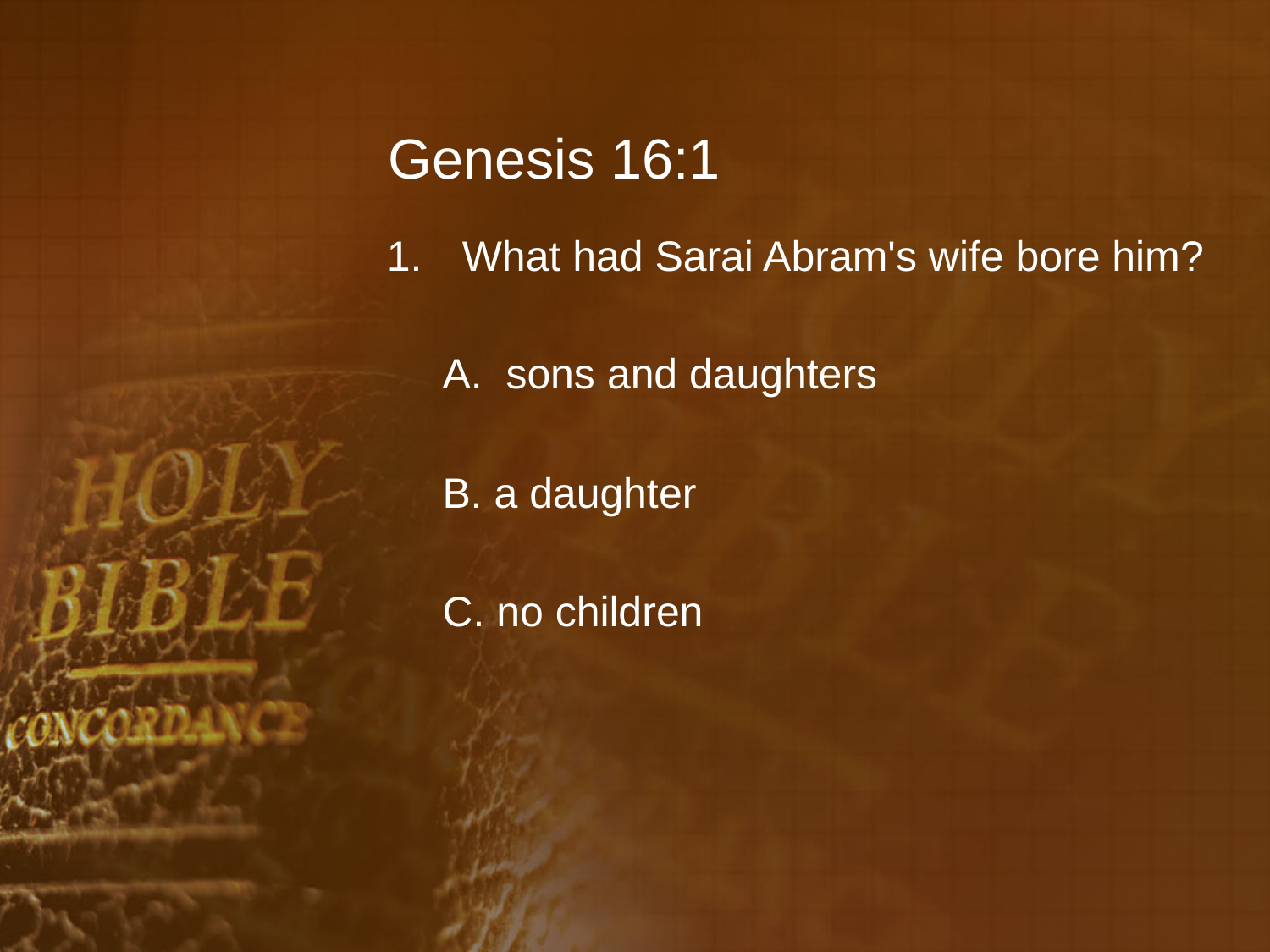

# Genesis 16:1
 What had Sarai Abram's wife bore him?

sons and daughters

B. a daughter

C. no children